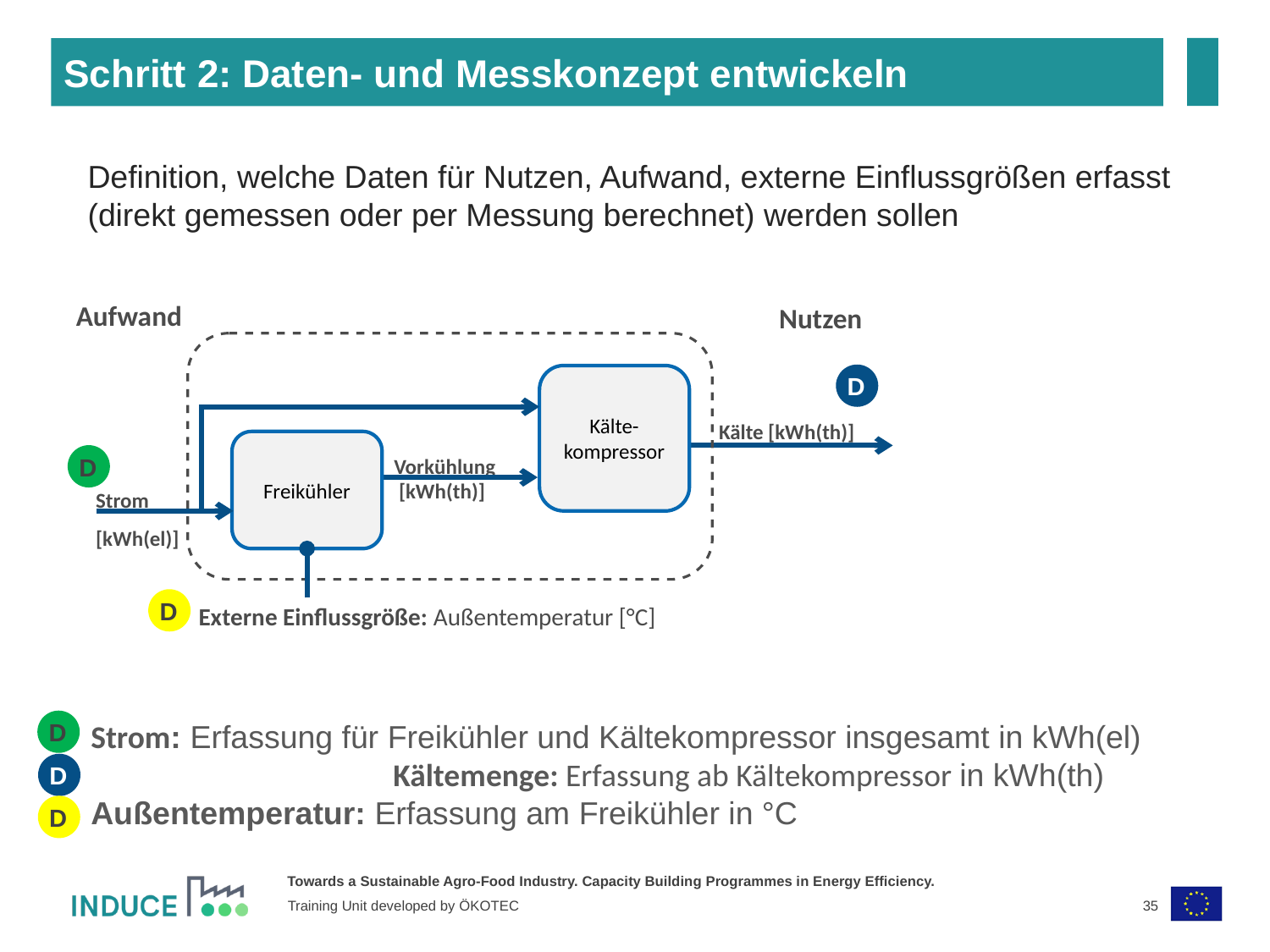

Schritt 2: Daten- und Messkonzept entwickeln
Definition, welche Daten für Nutzen, Aufwand, externe Einflussgrößen erfasst (direkt gemessen oder per Messung berechnet) werden sollen
Aufwand
Nutzen

Kälte-kompressor
Freikühler
Vorkühlung         [kWh(th)]

Strom  [kWh(el)]
Externe Einflussgröße: Außentemperatur [°C]

D
Kälte [kWh(th)]

D

D

Strom: Erfassung für Freikühler und Kältekompressor insgesamt in kWh(el)                                                Kältemenge: Erfassung ab Kältekompressor in kWh(th)
Außentemperatur: Erfassung am Freikühler in °C

D

D

D
35
Training Unit developed by ÖKOTEC